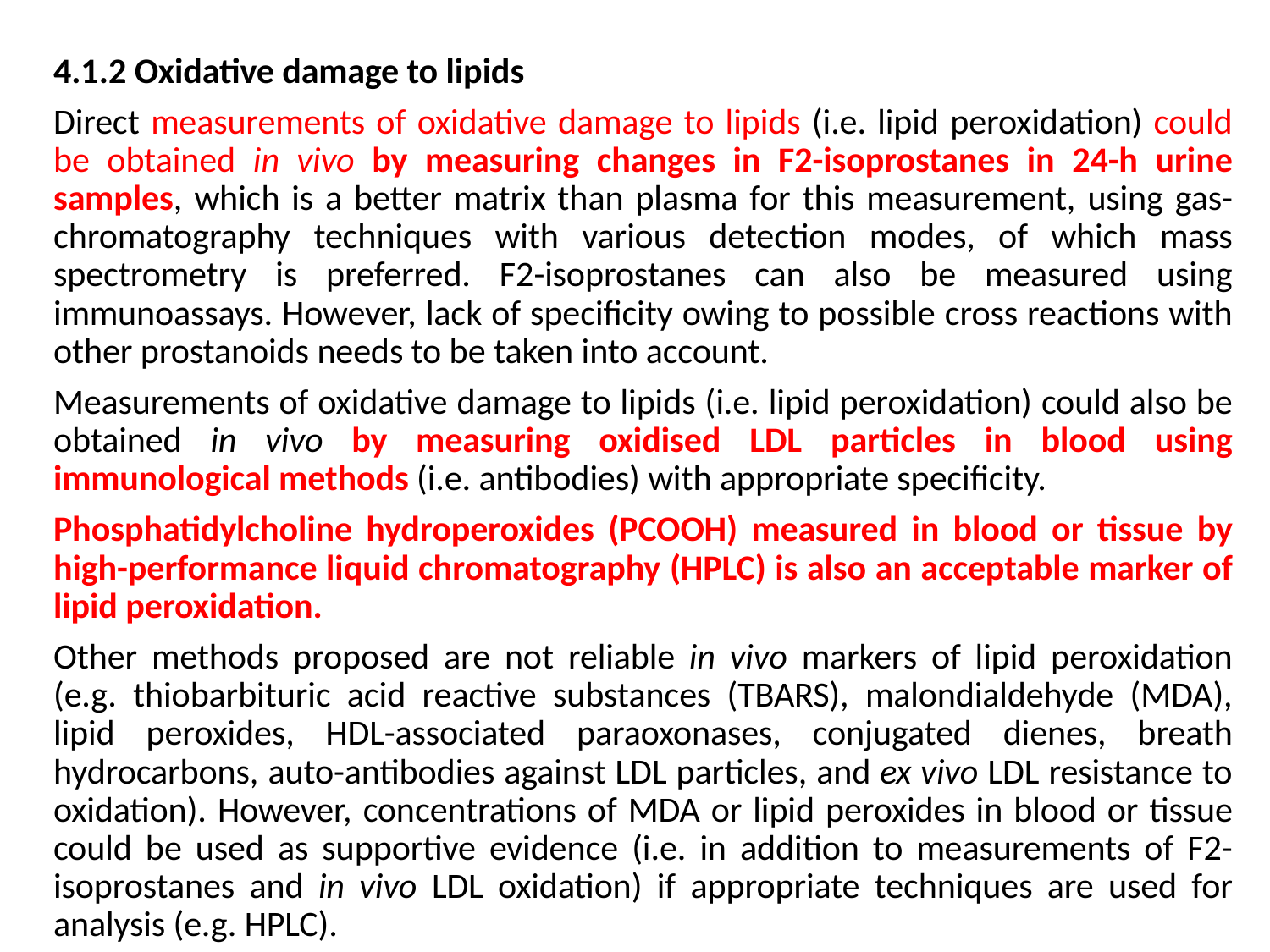

4.1.2 Oxidative damage to lipids
Direct measurements of oxidative damage to lipids (i.e. lipid peroxidation) could be obtained in vivo by measuring changes in F2-isoprostanes in 24-h urine samples, which is a better matrix than plasma for this measurement, using gas-chromatography techniques with various detection modes, of which mass spectrometry is preferred. F2-isoprostanes can also be measured using immunoassays. However, lack of specificity owing to possible cross reactions with other prostanoids needs to be taken into account.
Measurements of oxidative damage to lipids (i.e. lipid peroxidation) could also be obtained in vivo by measuring oxidised LDL particles in blood using immunological methods (i.e. antibodies) with appropriate specificity.
Phosphatidylcholine hydroperoxides (PCOOH) measured in blood or tissue by high-performance liquid chromatography (HPLC) is also an acceptable marker of lipid peroxidation.
Other methods proposed are not reliable in vivo markers of lipid peroxidation (e.g. thiobarbituric acid reactive substances (TBARS), malondialdehyde (MDA), lipid peroxides, HDL-associated paraoxonases, conjugated dienes, breath hydrocarbons, auto-antibodies against LDL particles, and ex vivo LDL resistance to oxidation). However, concentrations of MDA or lipid peroxides in blood or tissue could be used as supportive evidence (i.e. in addition to measurements of F2-isoprostanes and in vivo LDL oxidation) if appropriate techniques are used for analysis (e.g. HPLC).